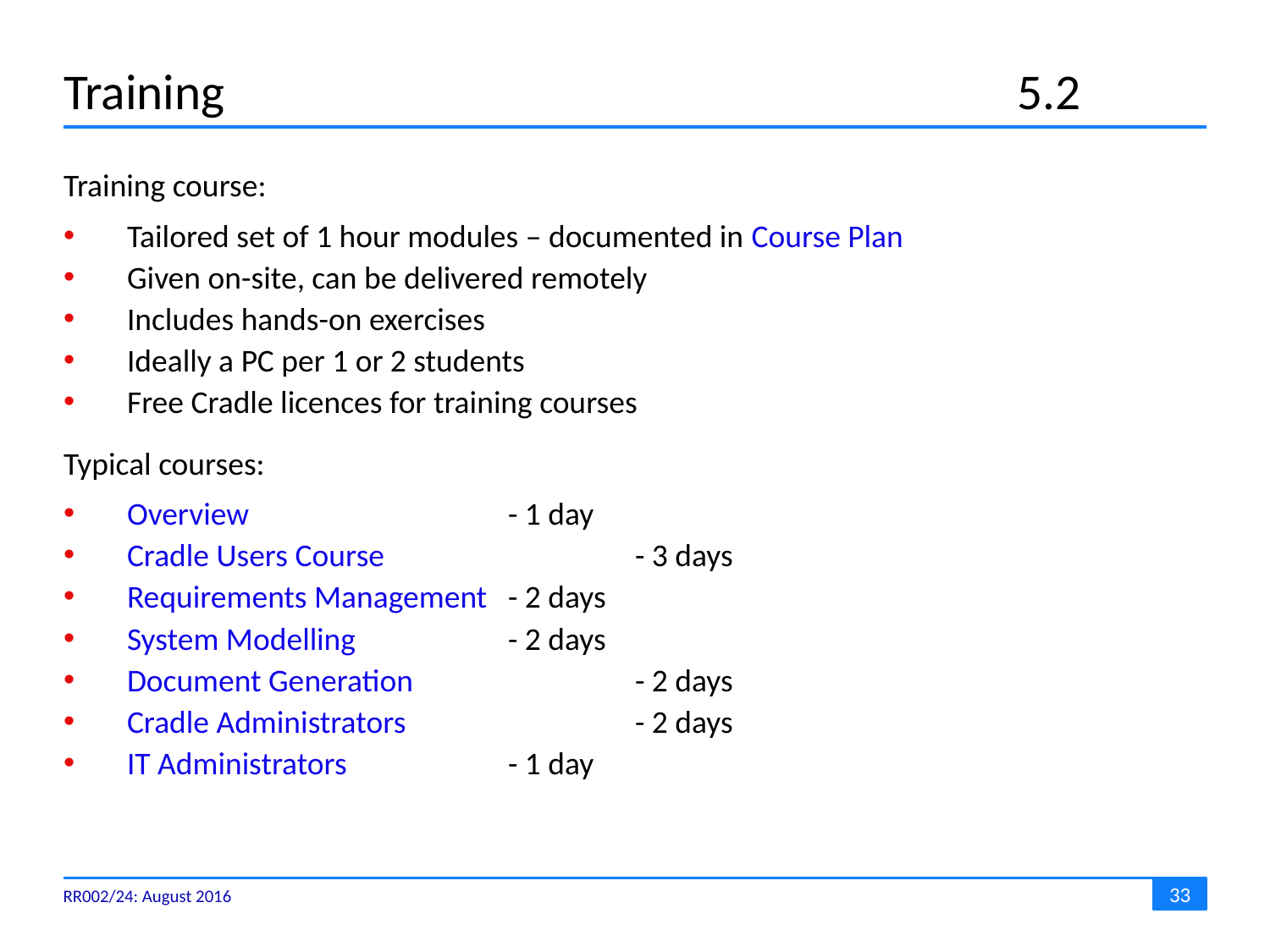

# Training	5.2
Training course:
Tailored set of 1 hour modules – documented in Course Plan
Given on-site, can be delivered remotely
Includes hands-on exercises
Ideally a PC per 1 or 2 students
Free Cradle licences for training courses
Typical courses:
Overview			- 1 day
Cradle Users Course		- 3 days
Requirements Management	- 2 days
System Modelling		- 2 days
Document Generation		- 2 days
Cradle Administrators		- 2 days
IT Administrators		- 1 day